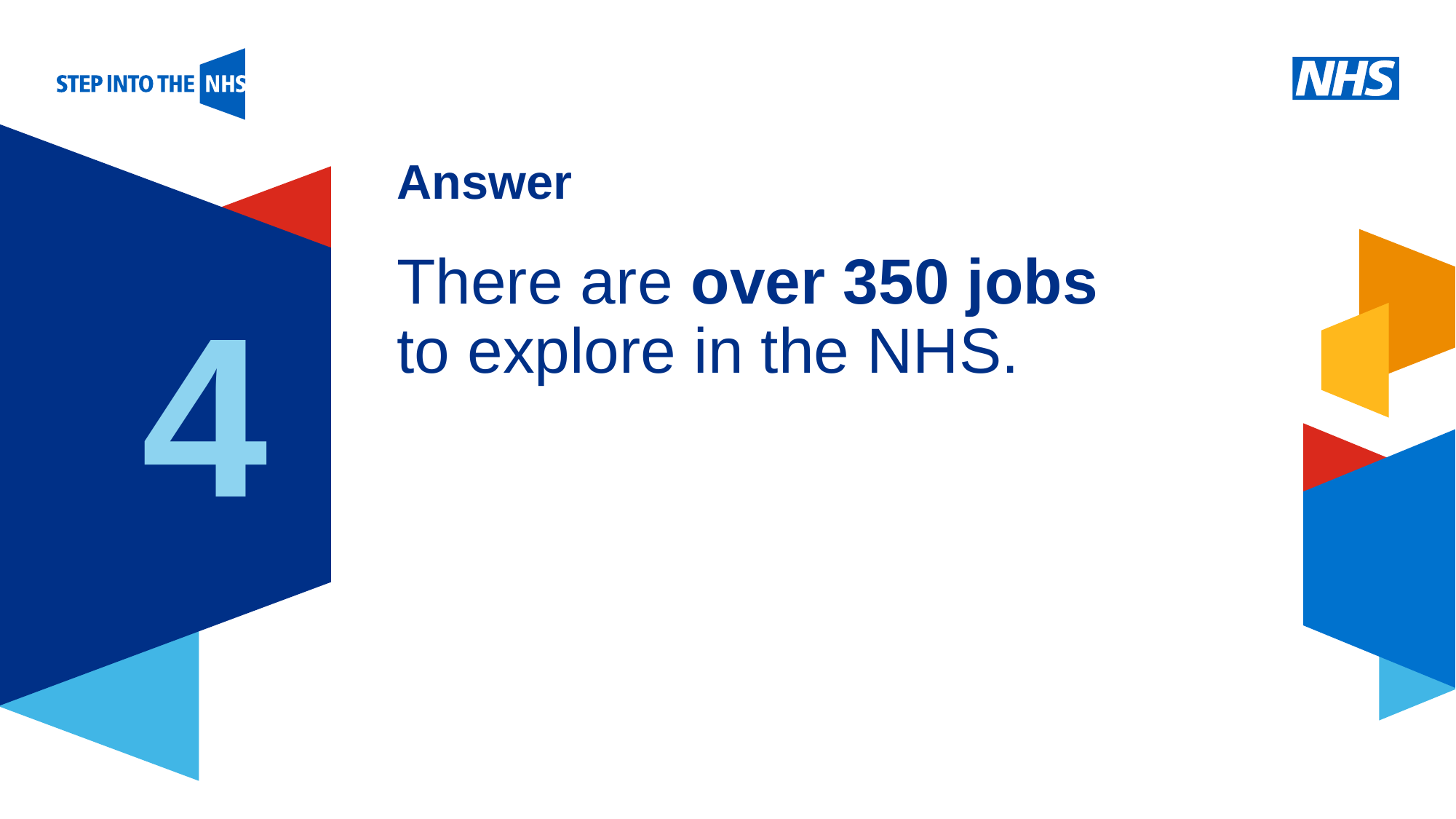

# Answer
There are over 350 jobs
to explore in the NHS.
4